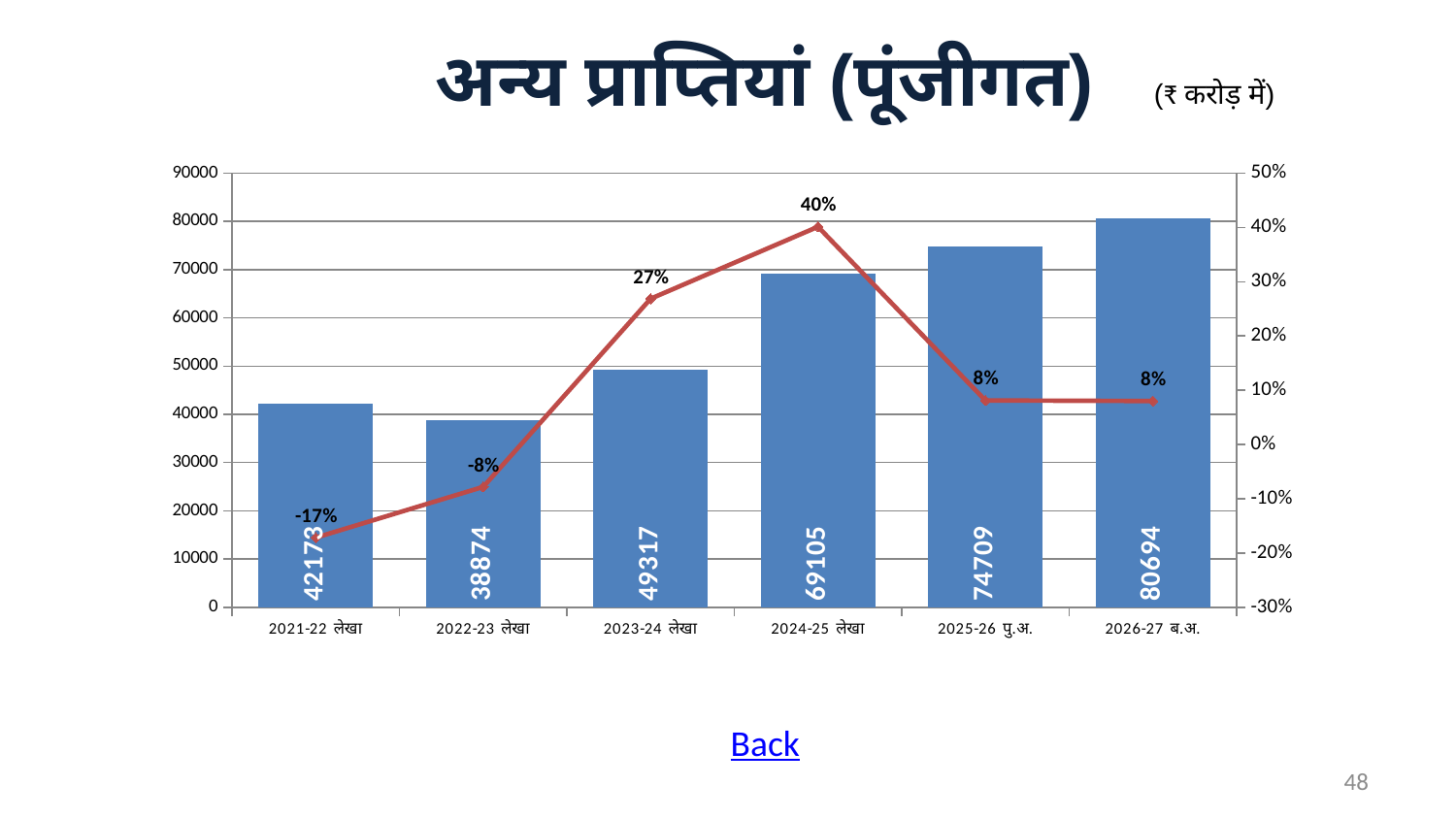

अन्य प्राप्तियां (पूंजीगत)
(₹ करोड़ में)

### Chart

| Category | जीएसडीपी | % |
|---|---|---|
| 2021-22  लेखा | 42172.95000000001 | -0.171830987574997 |
| 2022-23  लेखा | 38873.97 | -0.07822502338584336 |
| 2023-24  लेखा | 49317.01 | 0.2686383716404601 |
| 2024-25  लेखा | 69105.1 | 0.40124269496468157 |
| 2025-26  पु.अ. | 74709.29 | 0.08109661949696885 |
| 2026-27  ब.अ. | 80694.08 | 0.0801077081578477 |
Back
48